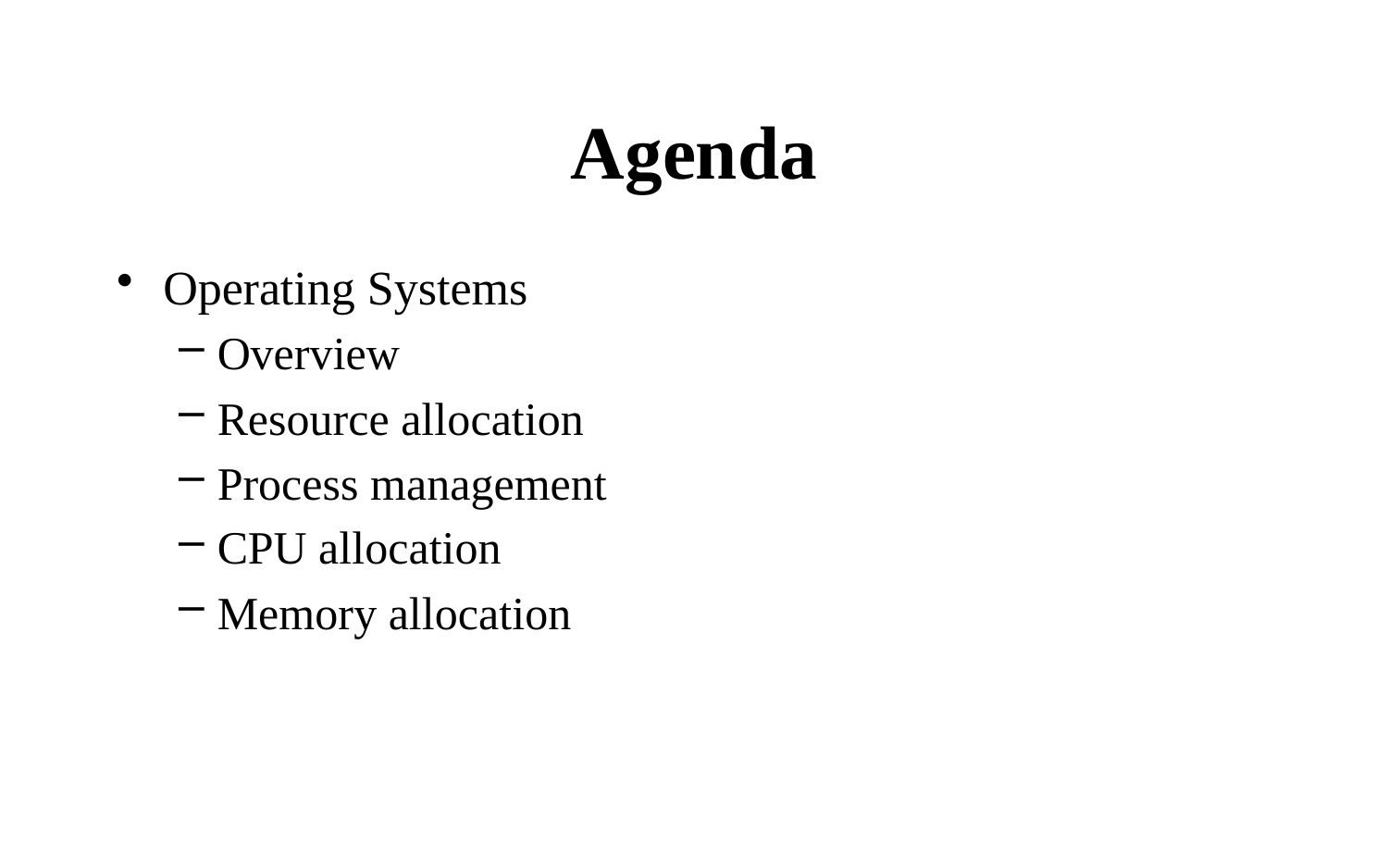

# Agenda
Operating Systems
Overview
Resource allocation
Process management
CPU allocation
Memory allocation